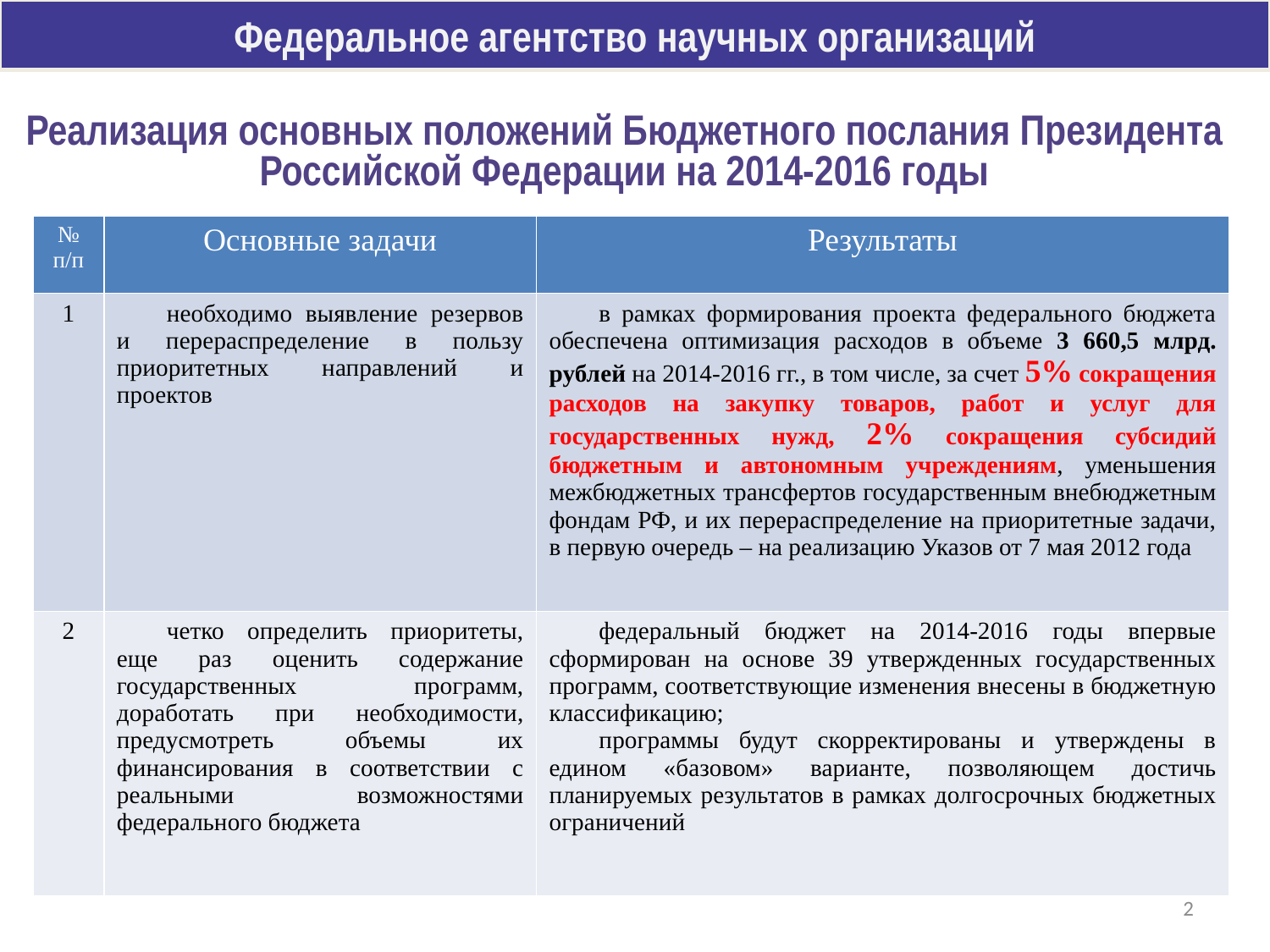

Федеральное агентство научных организаций
Реализация основных положений Бюджетного послания Президента Российской Федерации на 2014-2016 годы
| № п/п | Основные задачи | Результаты |
| --- | --- | --- |
| 1 | необходимо выявление резервов и перераспределение в пользу приоритетных направлений и проектов | в рамках формирования проекта федерального бюджета обеспечена оптимизация расходов в объеме 3 660,5 млрд. рублей на 2014-2016 гг., в том числе, за счет 5% сокращения расходов на закупку товаров, работ и услуг для государственных нужд, 2% сокращения субсидий бюджетным и автономным учреждениям, уменьшения межбюджетных трансфертов государственным внебюджетным фондам РФ, и их перераспределение на приоритетные задачи, в первую очередь – на реализацию Указов от 7 мая 2012 года |
| 2 | четко определить приоритеты, еще раз оценить содержание государственных программ, доработать при необходимости, предусмотреть объемы их финансирования в соответствии с реальными возможностями федерального бюджета | федеральный бюджет на 2014-2016 годы впервые сформирован на основе 39 утвержденных государственных программ, соответствующие изменения внесены в бюджетную классификацию; программы будут скорректированы и утверждены в едином «базовом» варианте, позволяющем достичь планируемых результатов в рамках долгосрочных бюджетных ограничений |
2